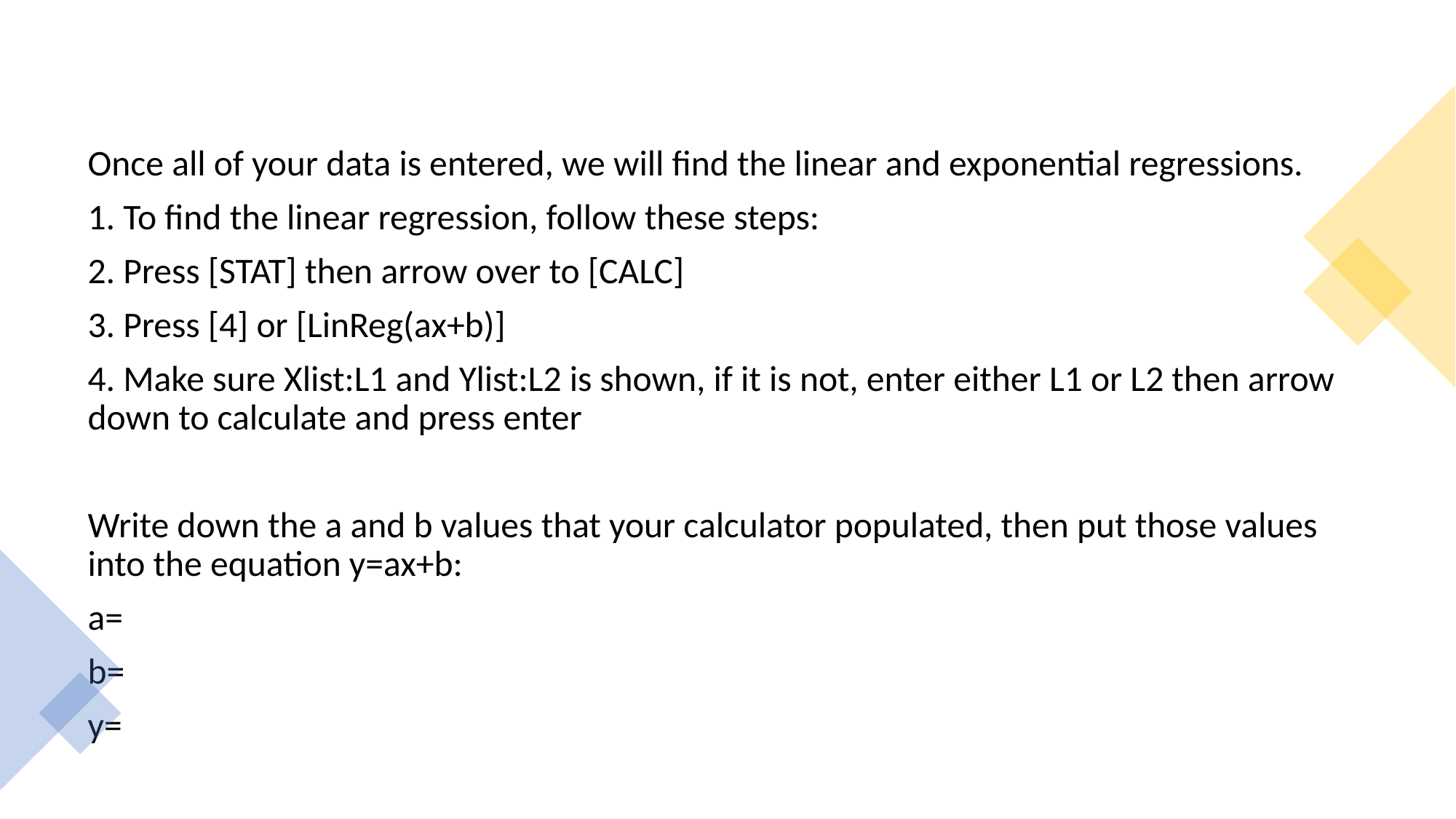

Once all of your data is entered, we will find the linear and exponential regressions.
1. To find the linear regression, follow these steps:
2. Press [STAT] then arrow over to [CALC]
3. Press [4] or [LinReg(ax+b)]
4. Make sure Xlist:L1 and Ylist:L2 is shown, if it is not, enter either L1 or L2 then arrow down to calculate and press enter

Write down the a and b values that your calculator populated, then put those values into the equation y=ax+b:
a=
b=
y=